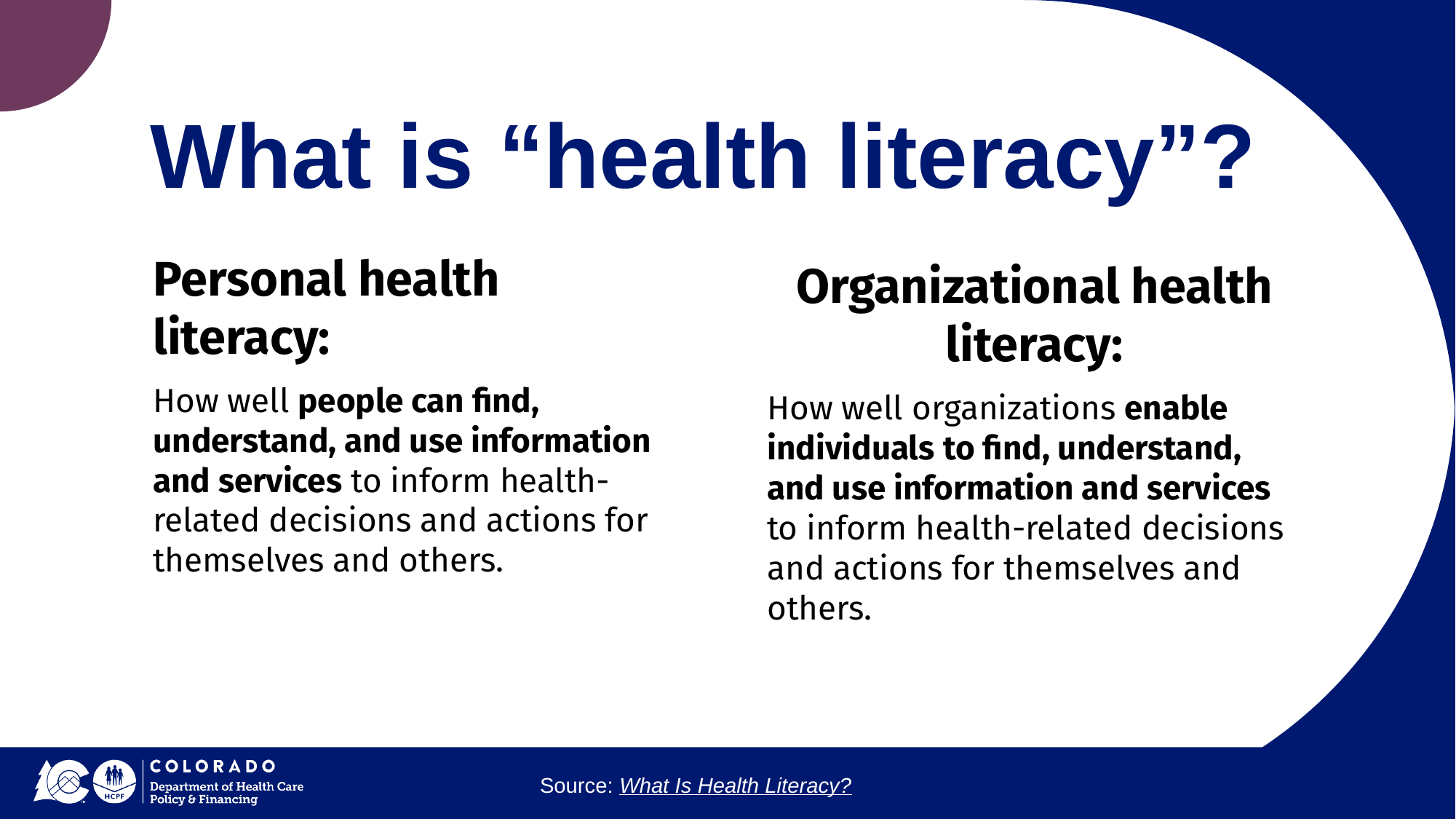

# What is “health literacy”?
Personal health literacy:
How well people can find, understand, and use information and services to inform health-related decisions and actions for themselves and others.
Organizational health literacy:
How well organizations enable individuals to find, understand, and use information and services to inform health-related decisions and actions for themselves and others.
Source: What Is Health Literacy?